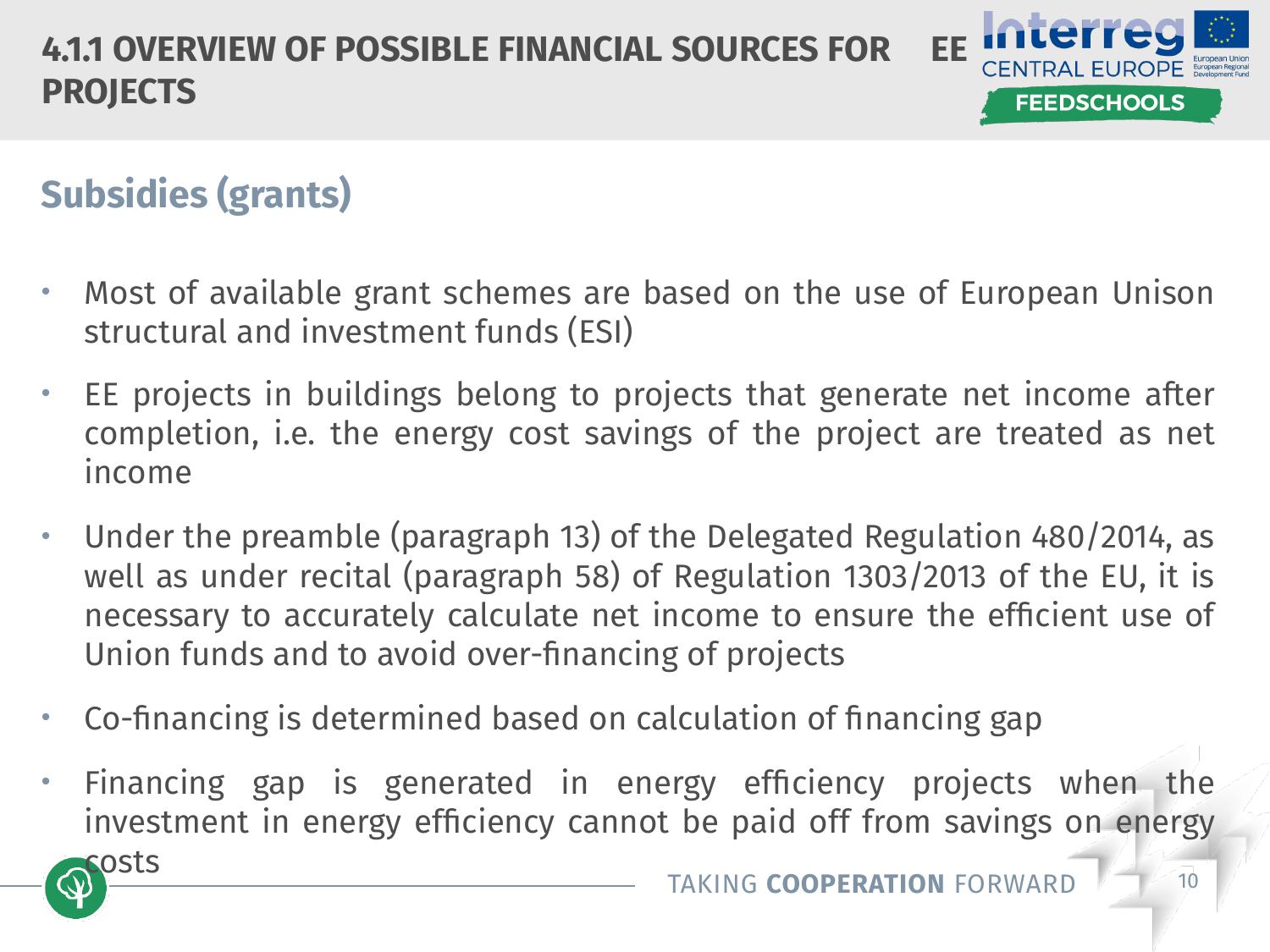

# 4.1.1 Overview of possible financial sources for 	EE projects
Subsidies (grants)

Most of available grant schemes are based on the use of European Unison structural and investment funds (ESI)

EE projects in buildings belong to projects that generate net income after completion, i.e. the energy cost savings of the project are treated as net income

Under the preamble (paragraph 13) of the Delegated Regulation 480/2014, as well as under recital (paragraph 58) of Regulation 1303/2013 of the EU, it is necessary to accurately calculate net income to ensure the efficient use of Union funds and to avoid over-financing of projects

Co-financing is determined based on calculation of financing gap

Financing gap is generated in energy efficiency projects when the investment in energy efficiency cannot be paid off from savings on energy costs